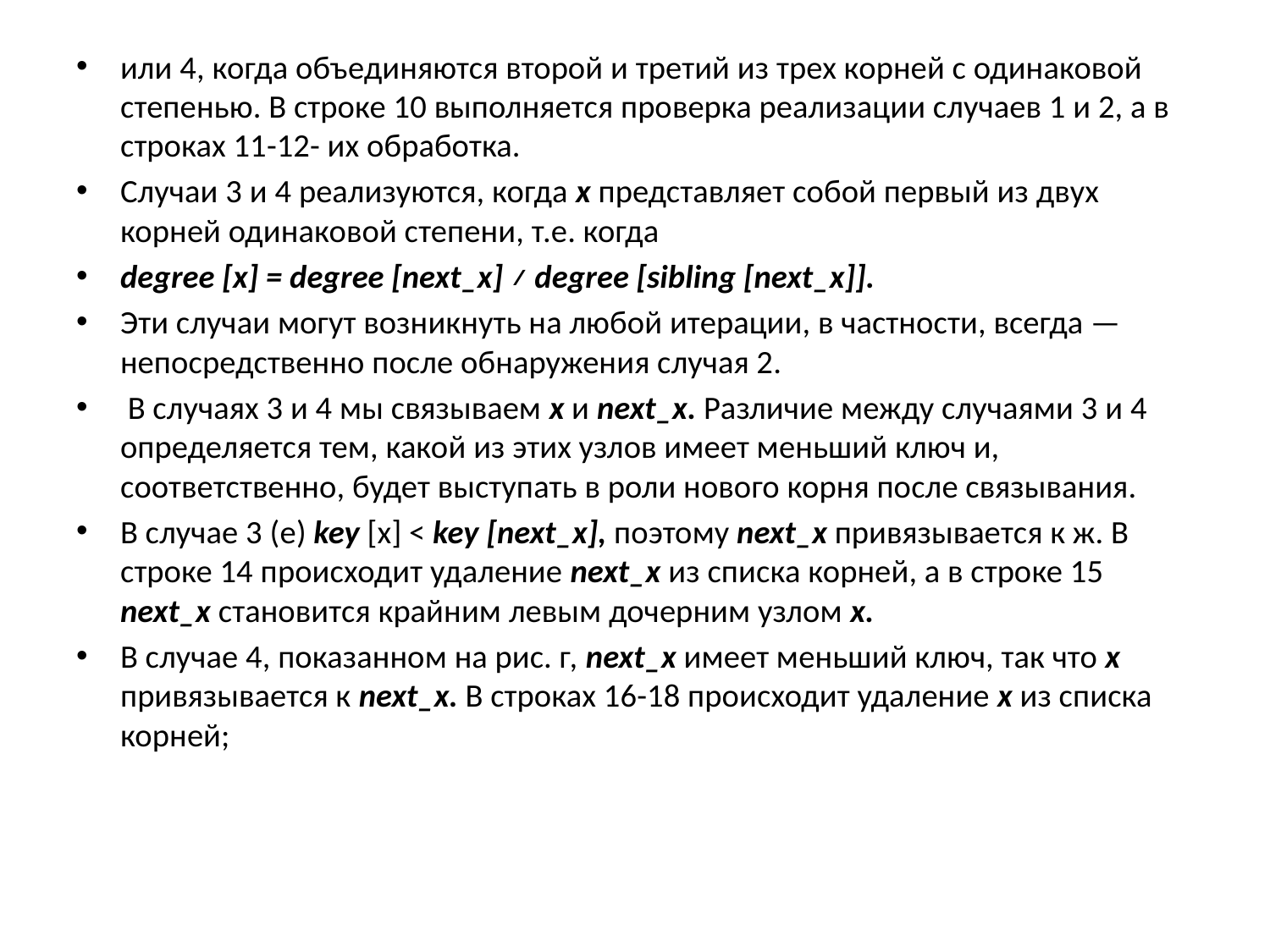

или 4, когда объединяются второй и третий из трех корней с одинаковой степенью. В строке 10 выполняется проверка реализации случаев 1 и 2, а в строках 11-12- их обработка.
Случаи 3 и 4 реализуются, когда х представляет собой первый из двух корней одинаковой степени, т.е. когда
degree [х] = degree [next_x] ≠ degree [sibling [next_x]].
Эти случаи могут возникнуть на любой итерации, в частности, всегда — непосред­ственно после обнаружения случая 2.
 В случаях 3 и 4 мы связываем х и next_x. Различие между случаями 3 и 4 определяется тем, какой из этих узлов имеет меньший ключ и, соответственно, будет выступать в роли нового корня после связывания.
В случае 3 (e) key [x] < key [next_x], поэтому next_x привязывается к ж. В строке 14 происходит удаление next_x из списка корней, а в строке 15 next_x становится крайним левым дочерним узлом х.
В случае 4, показанном на рис. г, next_x имеет меньший ключ, так что х привязывается к next_x. В строках 16-18 происходит удаление х из списка корней;